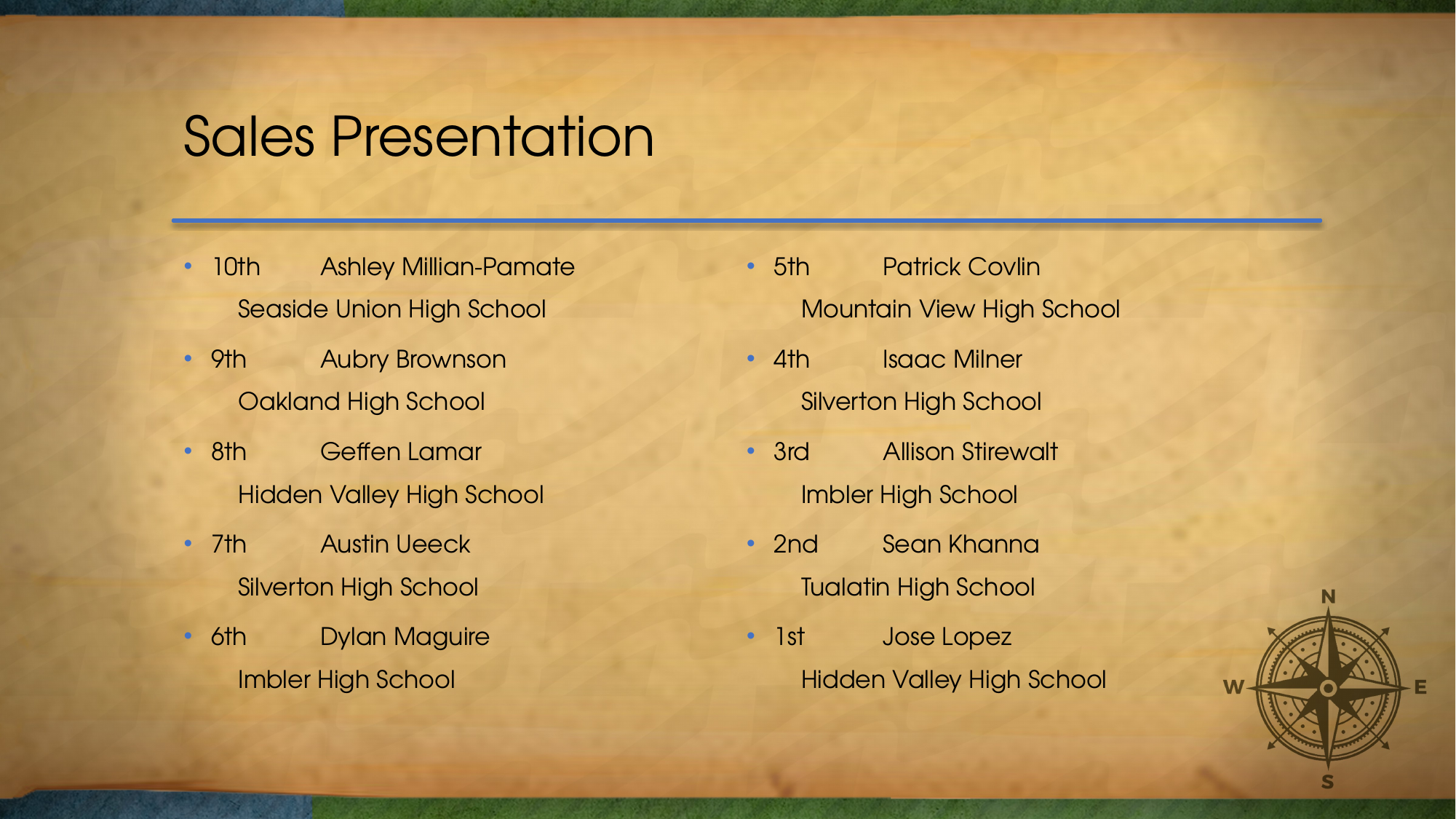

# Sales Presentation
10th	Ashley Millian-Pamate
Seaside Union High School
9th	Aubry Brownson
Oakland High School
8th	Geffen Lamar
Hidden Valley High School
7th	Austin Ueeck
Silverton High School
6th	Dylan Maguire
Imbler High School
5th	Patrick Covlin
Mountain View High School
4th	Isaac Milner
Silverton High School
3rd	Allison Stirewalt
Imbler High School
2nd	Sean Khanna
Tualatin High School
1st	Jose Lopez
Hidden Valley High School